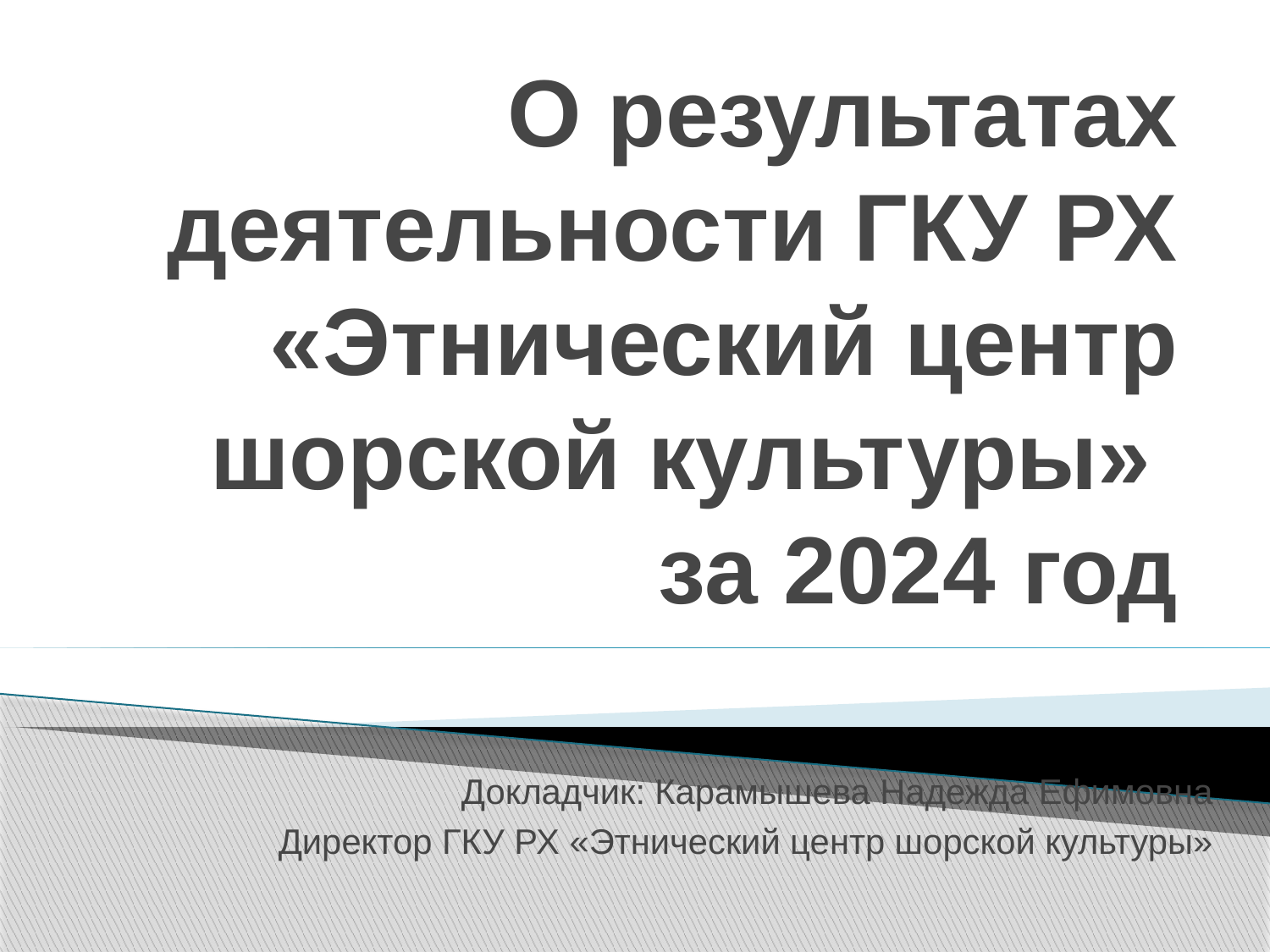

# О результатах деятельности ГКУ РХ «Этнический центр шорской культуры» за 2024 год

Докладчик: Карамышева Надежда Ефимовна
Директор ГКУ РХ «Этнический центр шорской культуры»